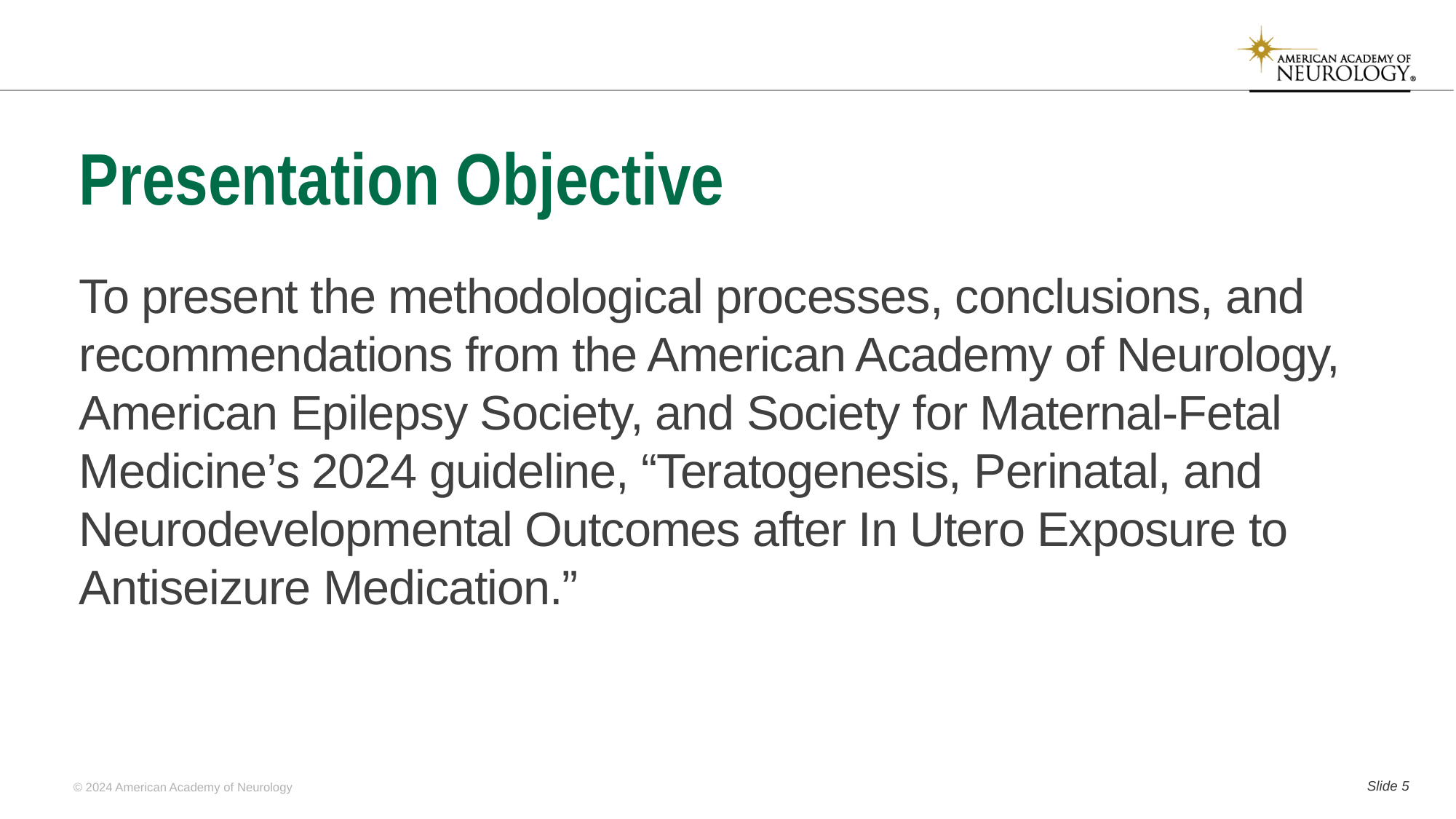

# Presentation Objective
To present the methodological processes, conclusions, and recommendations from the American Academy of Neurology, American Epilepsy Society, and Society for Maternal-Fetal Medicine’s 2024 guideline, “Teratogenesis, Perinatal, and Neurodevelopmental Outcomes after In Utero Exposure to Antiseizure Medication.”

Slide 5
© 2024 American Academy of Neurology